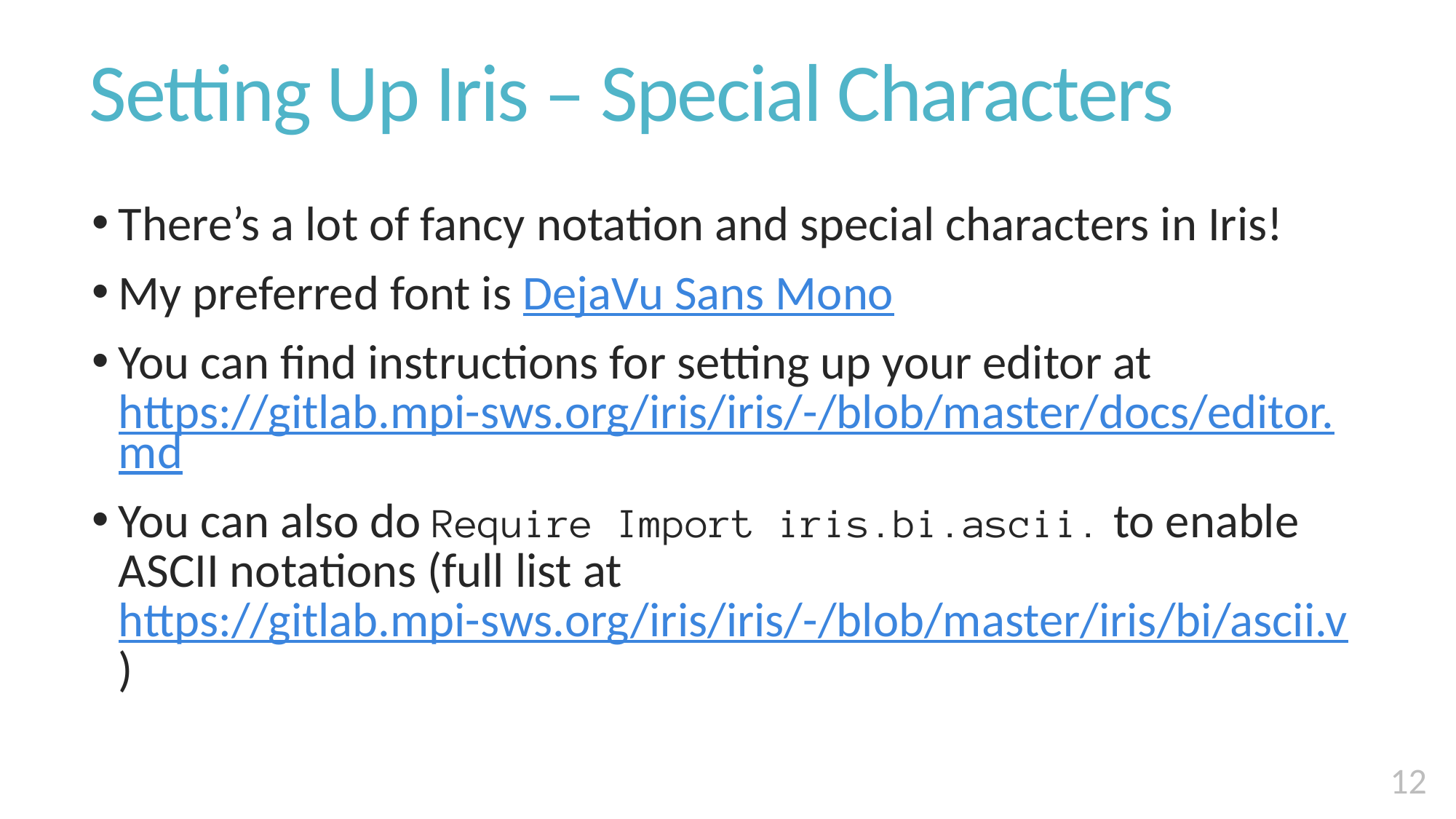

# Setting Up Iris – Special Characters
There’s a lot of fancy notation and special characters in Iris!
My preferred font is DejaVu Sans Mono
You can find instructions for setting up your editor at https://gitlab.mpi-sws.org/iris/iris/-/blob/master/docs/editor.md
You can also do Require Import iris.bi.ascii. to enable ASCII notations (full list at https://gitlab.mpi-sws.org/iris/iris/-/blob/master/iris/bi/ascii.v)
12